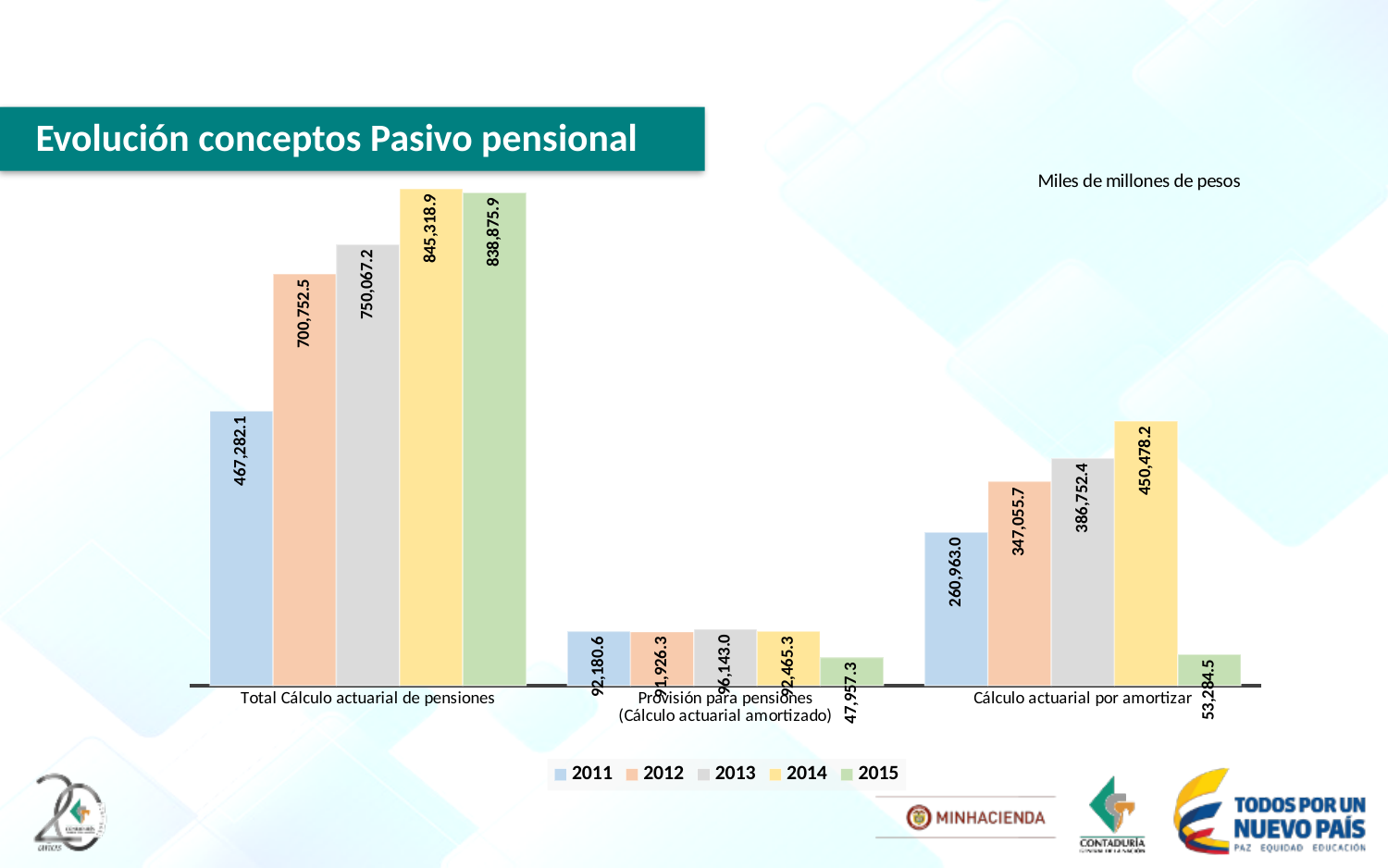

Evolución conceptos Pasivo pensional

### Chart

| Category | 2011 | 2012 | 2013 | 2014 | 2015 |
|---|---|---|---|---|---|
| Total Cálculo actuarial de pensiones | 467282147718.0 | 700752522855.0 | 750067164296.0 | 845318863152.0 | 838875927638.0 |
| Provisión para pensiones
(Cálculo actuarial amortizado) | 92180602833.0 | 91926280112.0 | 96143027108.0 | 92465301458.0 | 47957307544.0 |
| Cálculo actuarial por amortizar | 260963039103.0 | 347055741791.0 | 386752419379.0 | 450478188950.0 | 53284509558.0 |